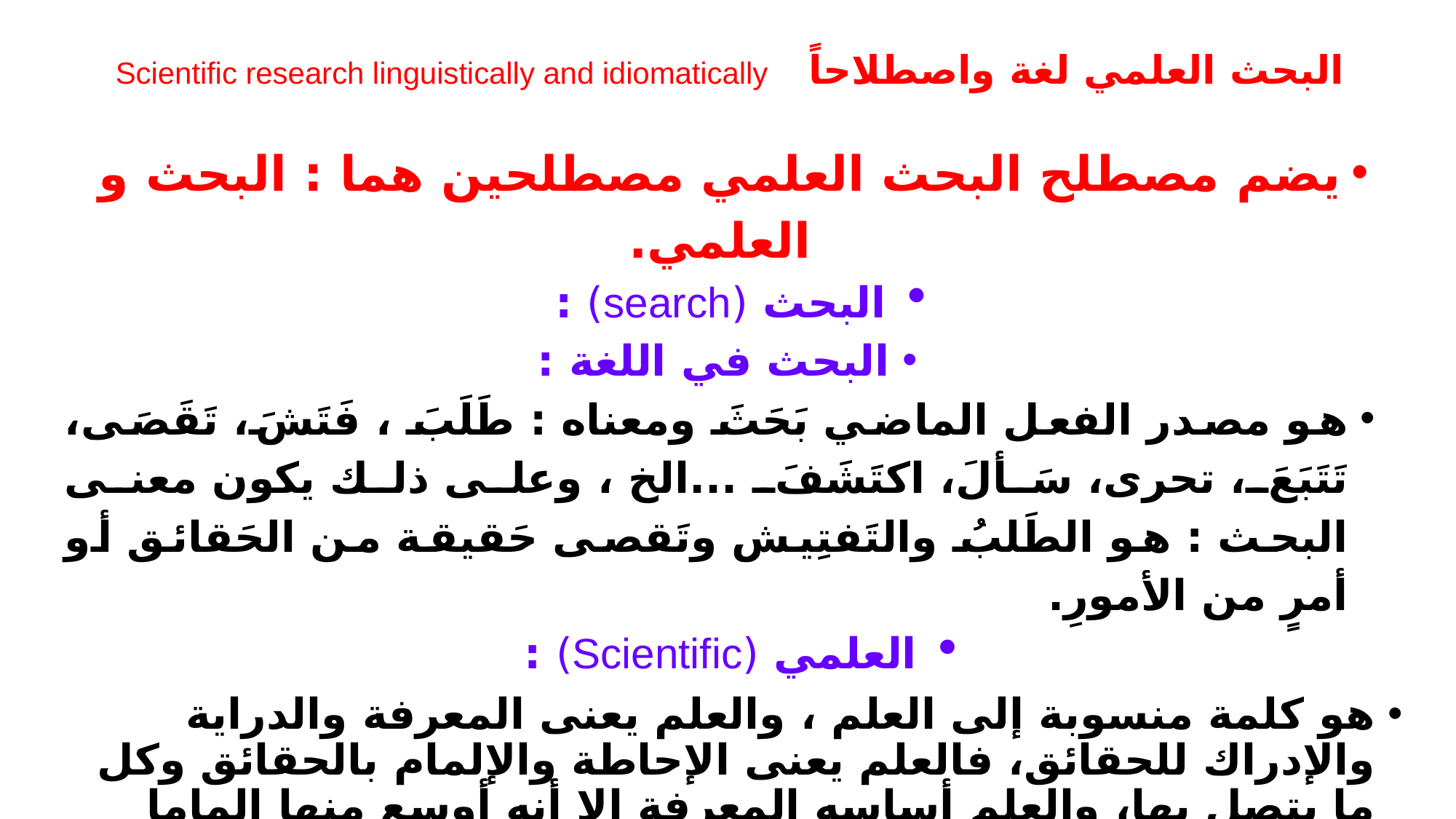

# البحث العلمي لغة واصطلاحاً   Scientific research linguistically and idiomatically
يضم مصطلح البحث العلمي مصطلحين هما : البحث و العلمي.
البحث (search) :
البحث في اللغة :
هو مصدر الفعل الماضي بَحَثَ ومعناه : طَلَبَ ، فَتَشَ، تَقَصَى، تَتَبَعَ، تحرى، سَألَ، اكتَشَفَ ...الخ ، وعلى ذلك يكون معنى البحث : هو الطَلبُ والتَفتِيش وتَقصى حَقيقة من الحَقائق أو أمرٍ من الأمورِ.
العلمي (Scientific) :
هو كلمة منسوبة إلى العلم ، والعلم يعنى المعرفة والدراية والإدراك للحقائق، فالعلم يعنى الإحاطة والإلمام بالحقائق وكل ما يتصل بها، والعلم أساسه المعرفة إلا أنه أوسع منها إلماما واحاطة